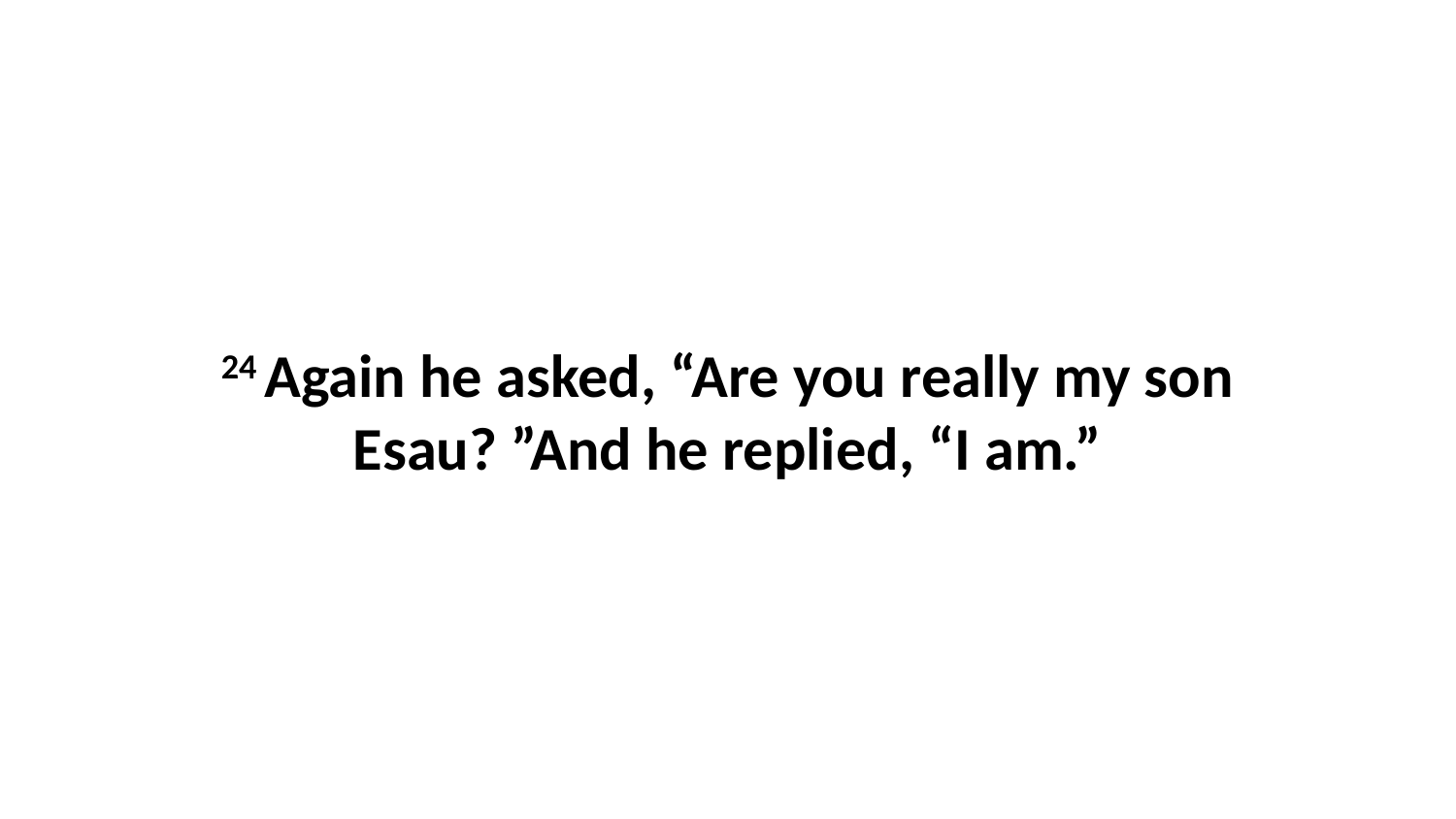

24 Again he asked, “Are you really my son Esau? ”And he replied, “I am.”